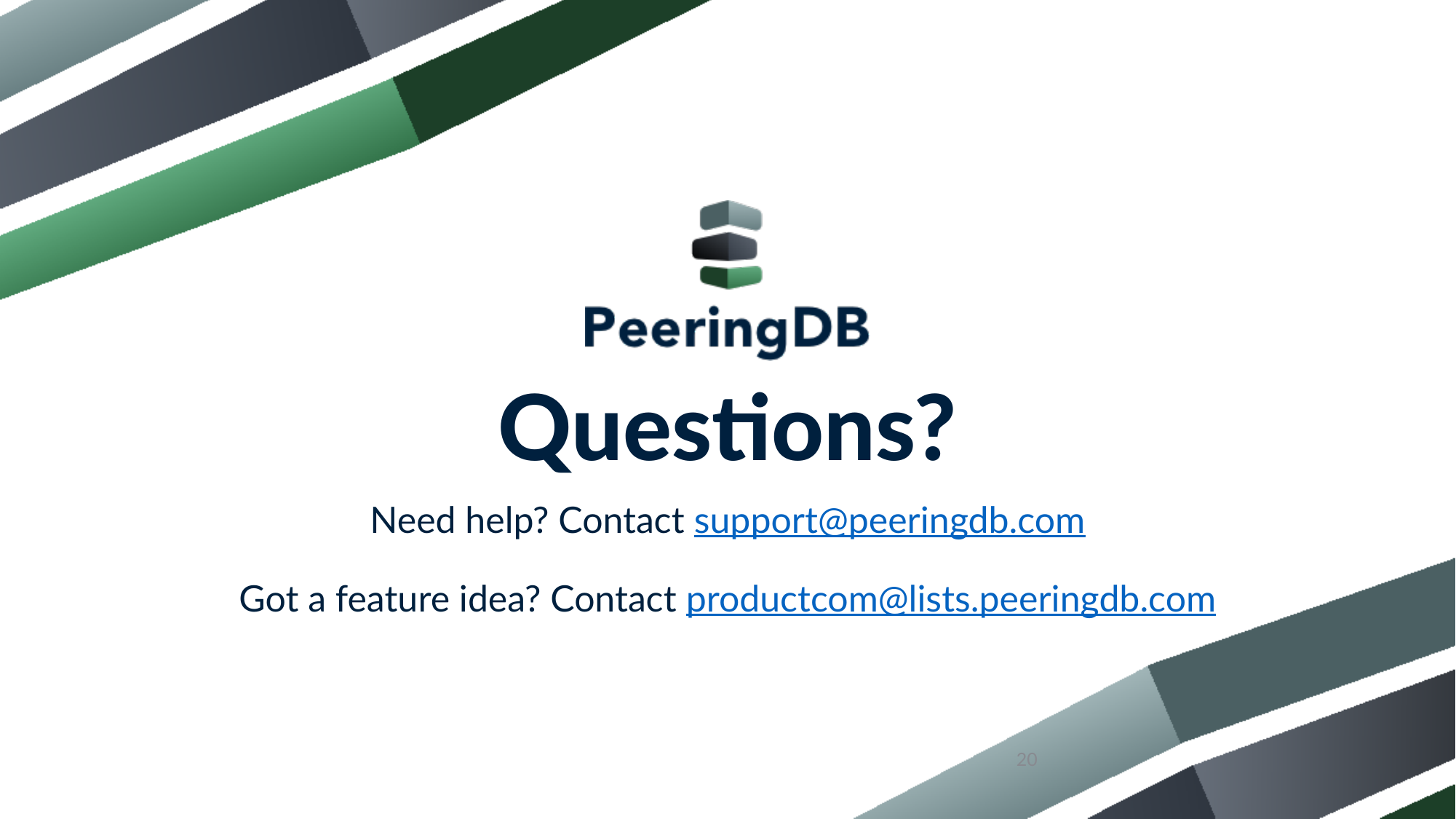

Questions?
Need help? Contact support@peeringdb.com

Got a feature idea? Contact productcom@lists.peeringdb.com
20